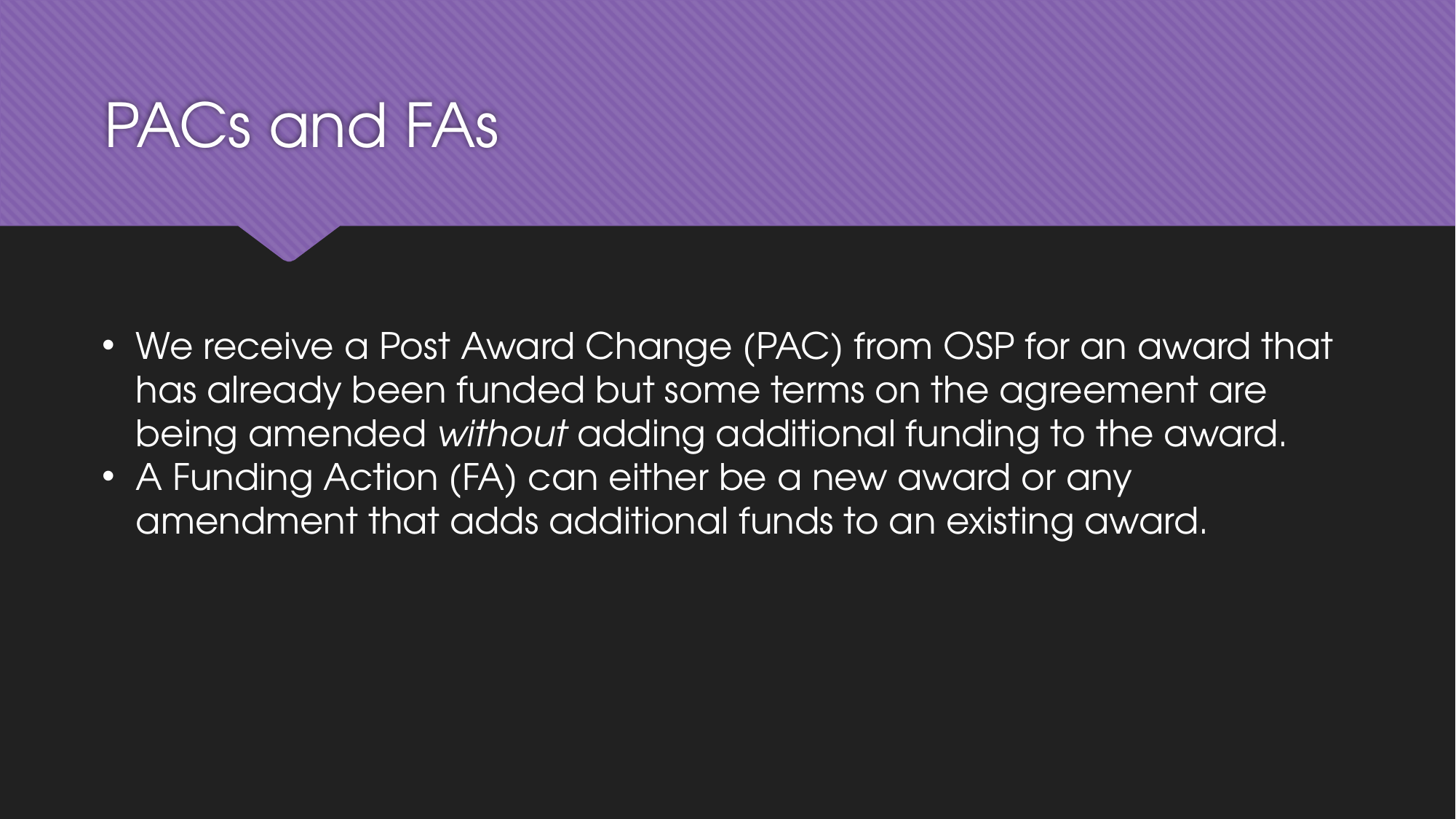

# PACs and FAs
We receive a Post Award Change (PAC) from OSP for an award that has already been funded but some terms on the agreement are being amended without adding additional funding to the award.
A Funding Action (FA) can either be a new award or any amendment that adds additional funds to an existing award.